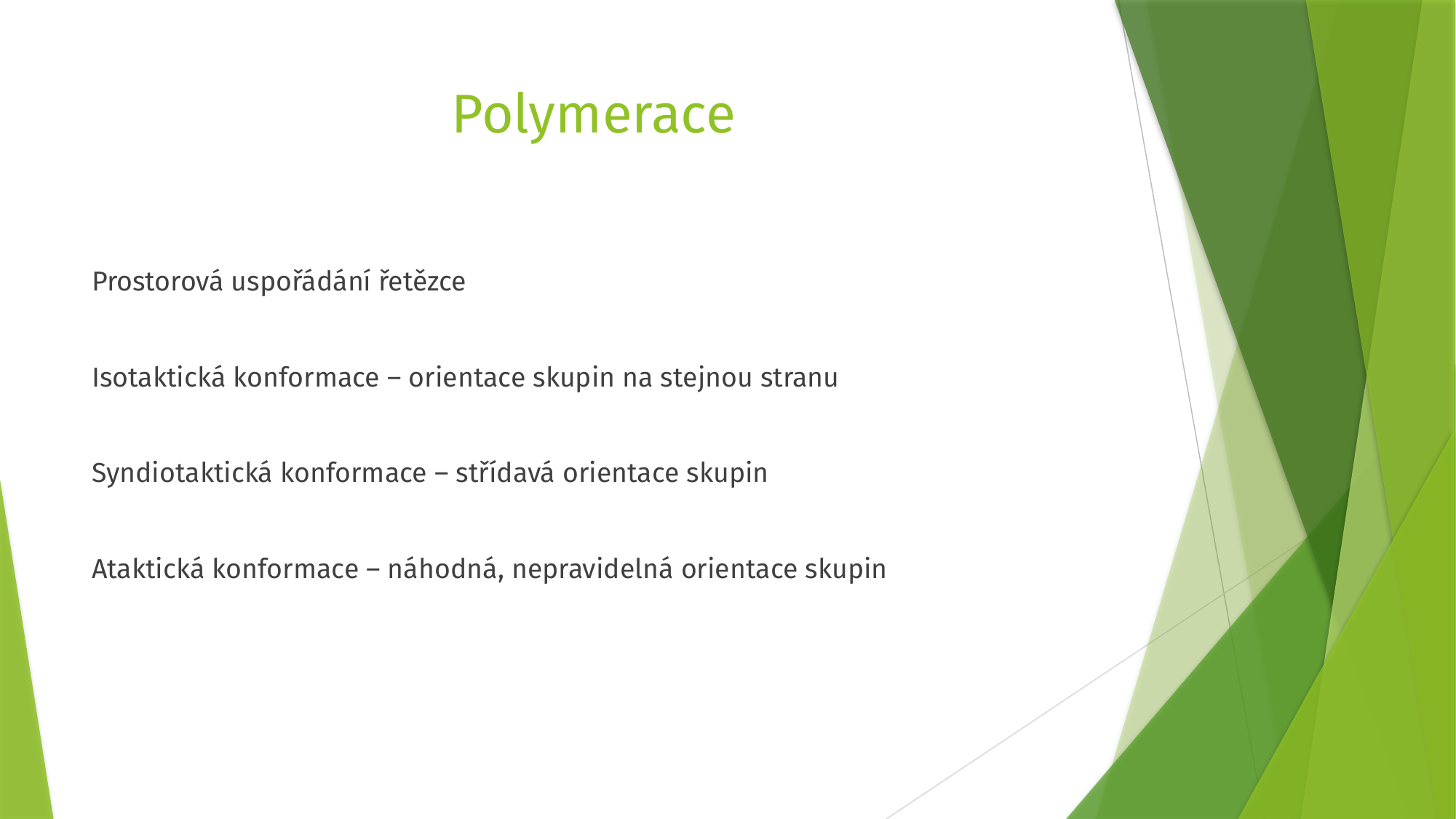

# Polymerace
Prostorová uspořádání řetězce

Isotaktická konformace – orientace skupin na stejnou stranu

Syndiotaktická konformace – střídavá orientace skupin

Ataktická konformace – náhodná, nepravidelná orientace skupin